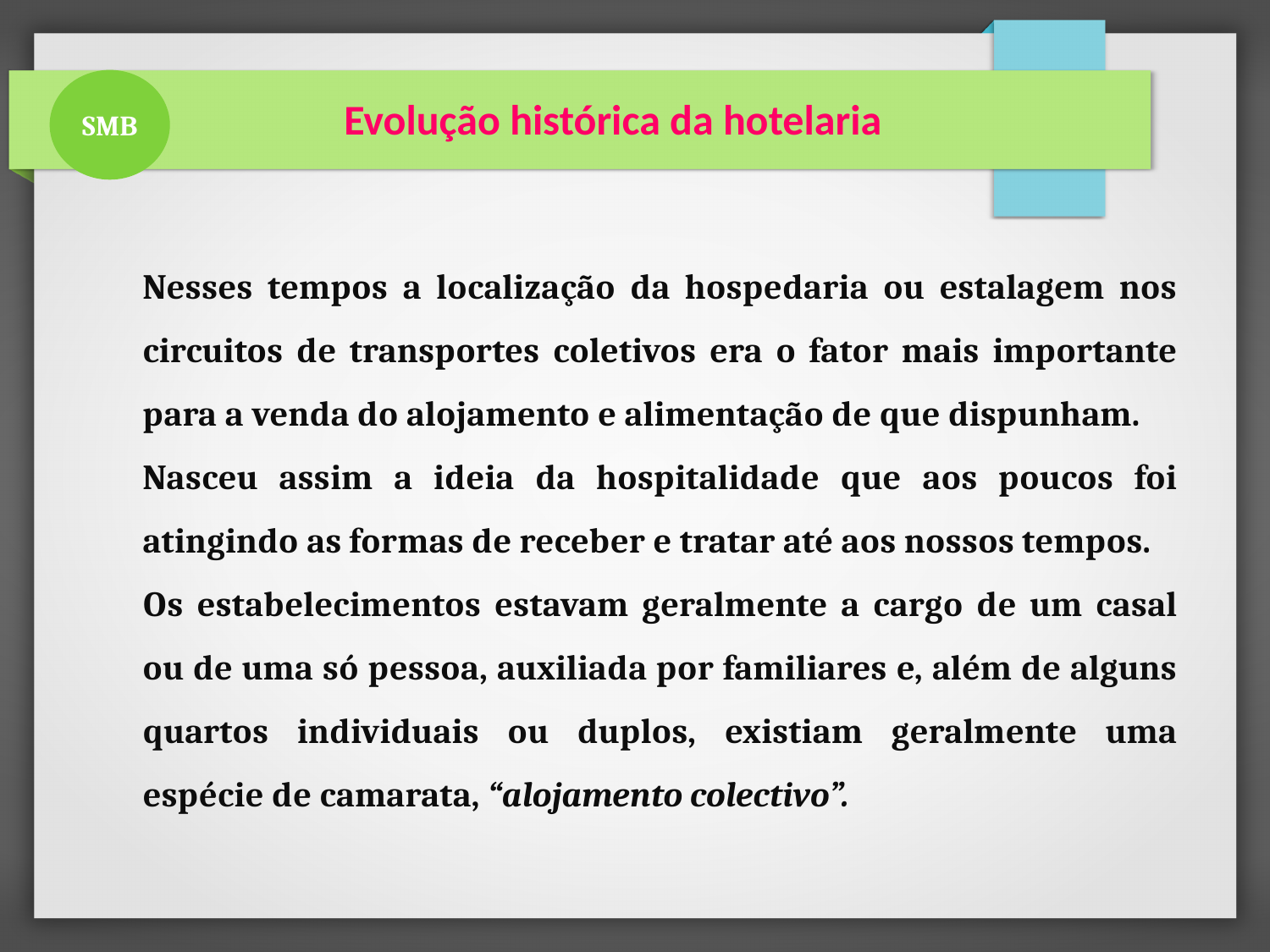

SMB
 Evolução histórica da hotelaria
Nesses tempos a localização da hospedaria ou estalagem nos circuitos de transportes coletivos era o fator mais importante para a venda do alojamento e alimentação de que dispunham.
Nasceu assim a ideia da hospitalidade que aos poucos foi atingindo as formas de receber e tratar até aos nossos tempos.
Os estabelecimentos estavam geralmente a cargo de um casal ou de uma só pessoa, auxiliada por familiares e, além de alguns quartos individuais ou duplos, existiam geralmente uma espécie de camarata, “alojamento colectivo”.